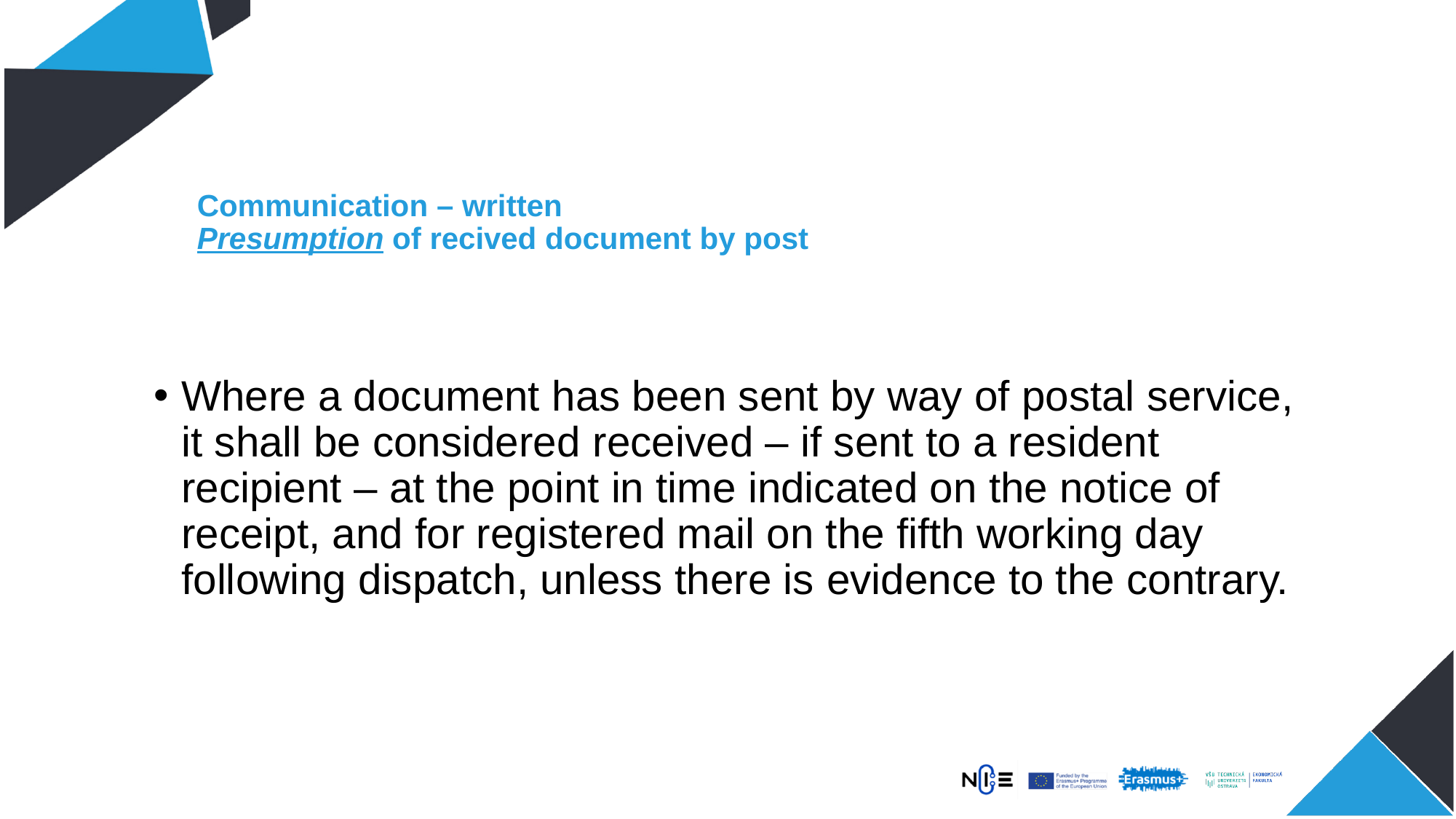

# Communication – written Presumption of recived document by post

Where a document has been sent by way of postal service, it shall be considered received – if sent to a resident recipient – at the point in time indicated on the notice of receipt, and for registered mail on the fifth working day following dispatch, unless there is evidence to the contrary.